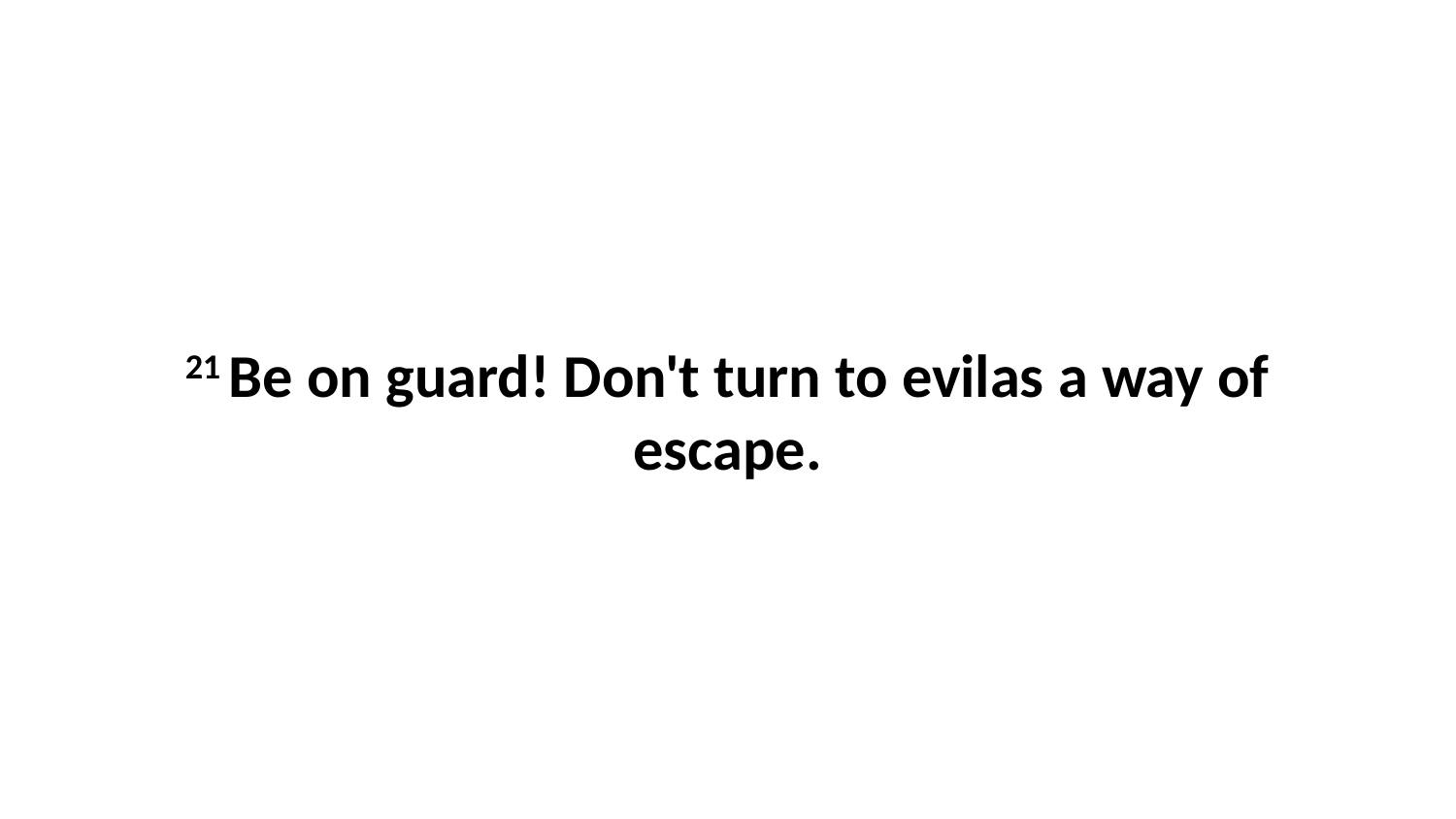

21 Be on guard! Don't turn to evilas a way of escape.